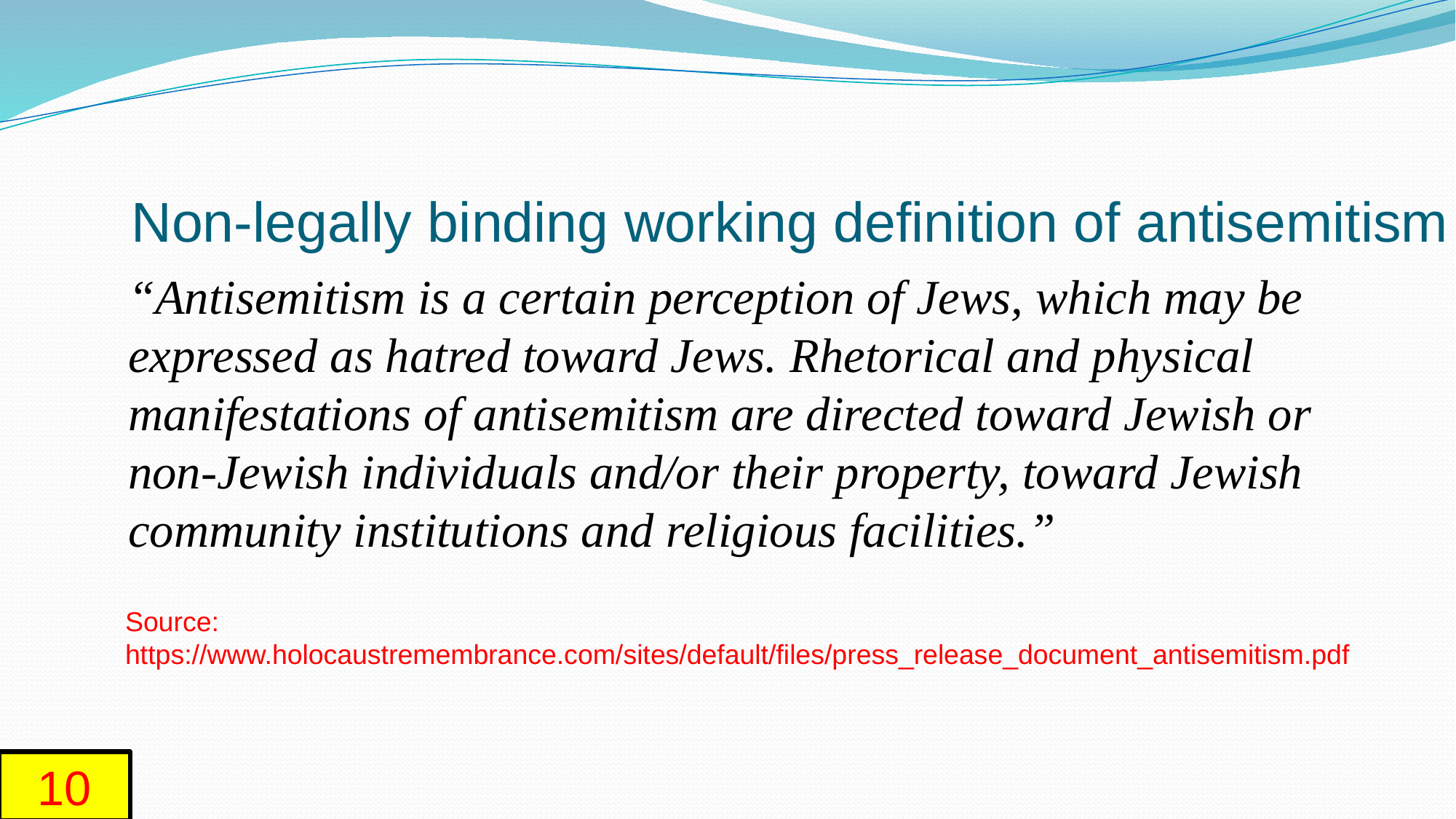

# Non-legally binding working definition of antisemitism
“Antisemitism is a certain perception of Jews, which may be expressed as hatred toward Jews. Rhetorical and physical manifestations of antisemitism are directed toward Jewish or non-Jewish individuals and/or their property, toward Jewish community institutions and religious facilities.”
Source:
https://www.holocaustremembrance.com/sites/default/files/press_release_document_antisemitism.pdf
10